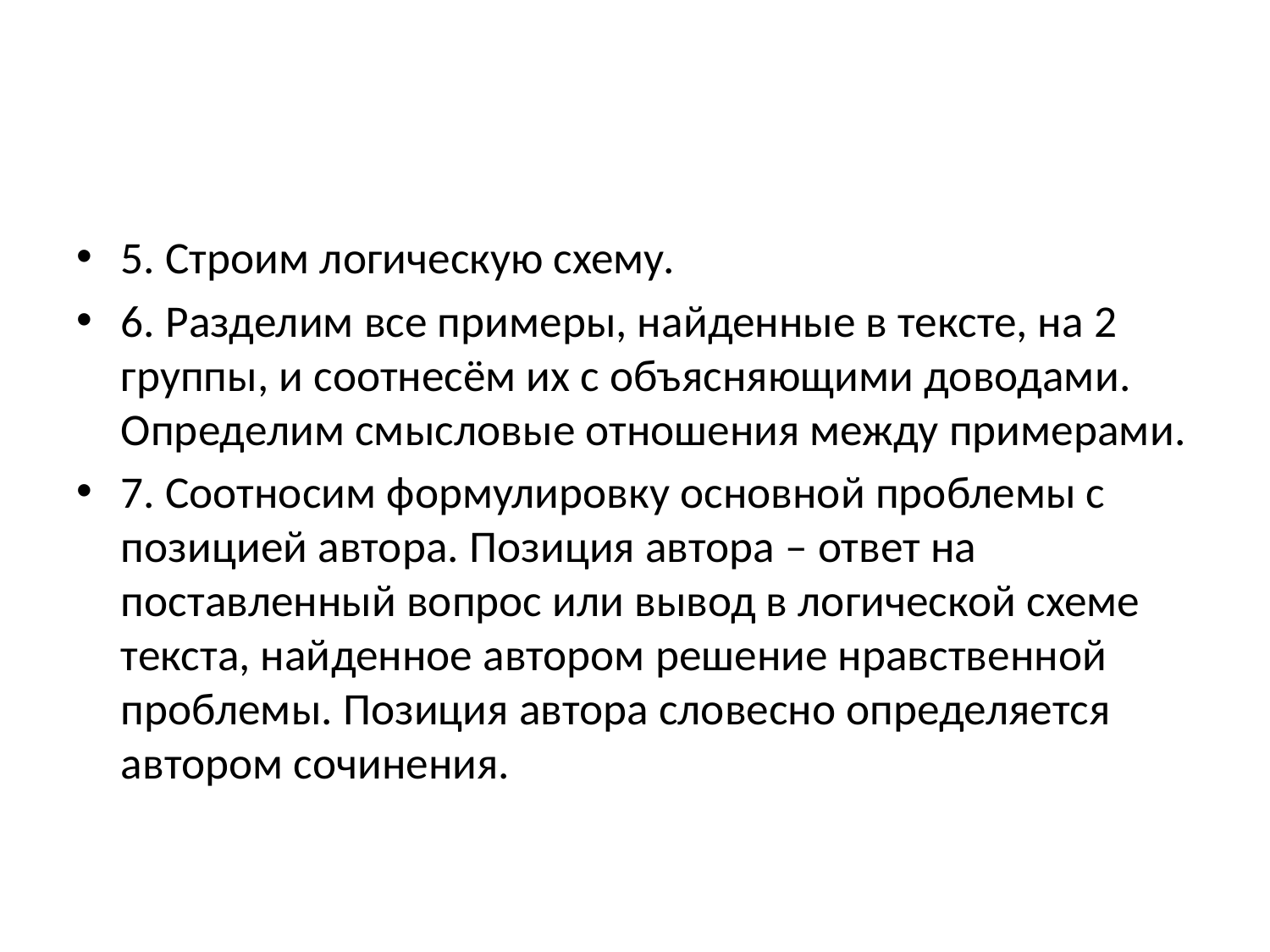

#
5. Строим логическую схему.
6. Разделим все примеры, найденные в тексте, на 2 группы, и соотнесём их с объясняющими доводами. Определим смысловые отношения между примерами.
7. Соотносим формулировку основной проблемы с позицией автора. Позиция автора – ответ на поставленный вопрос или вывод в логической схеме текста, найденное автором решение нравственной проблемы. Позиция автора словесно определяется автором сочинения.